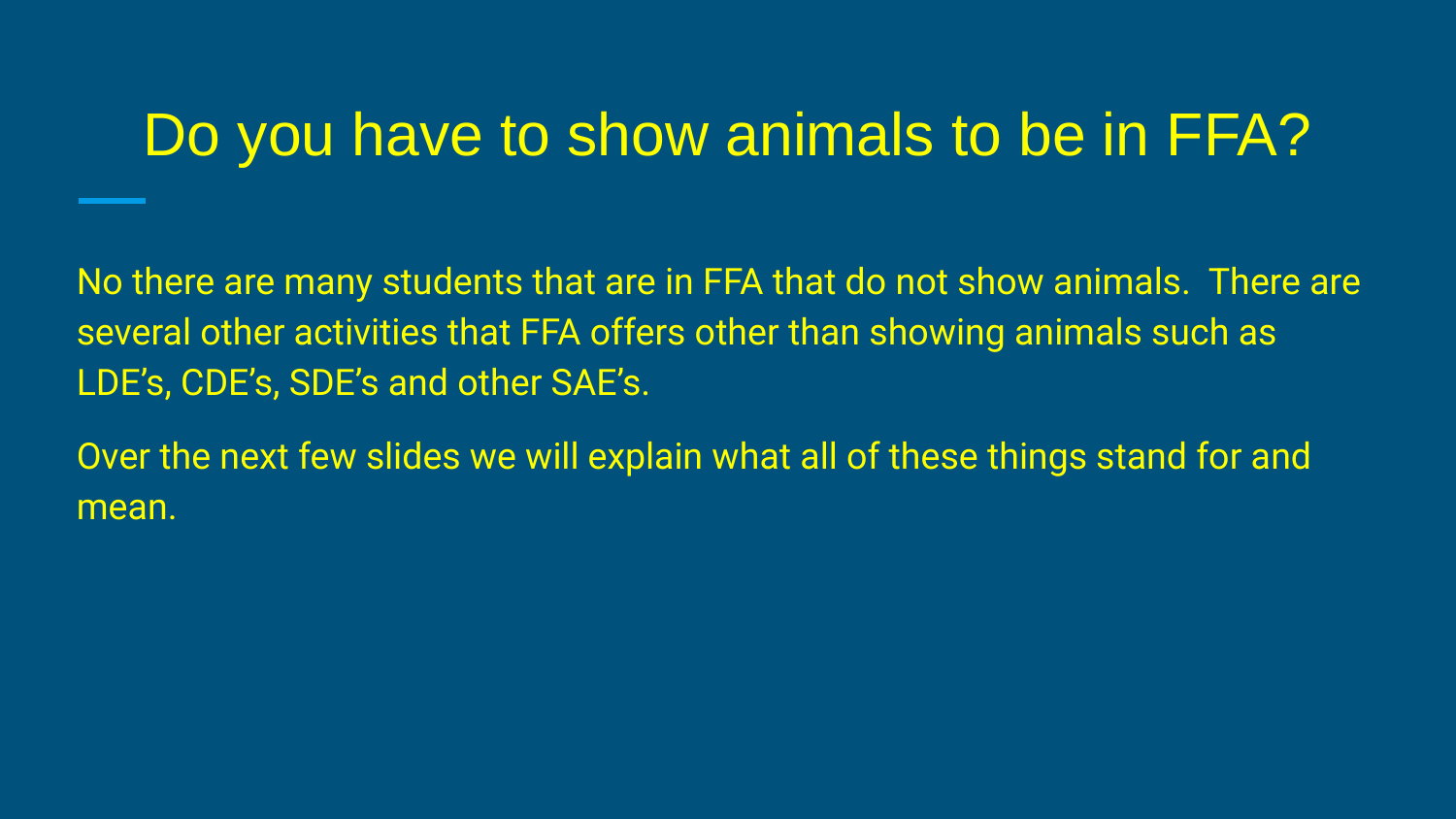

# Do you have to show animals to be in FFA?
No there are many students that are in FFA that do not show animals.  There are several other activities that FFA offers other than showing animals such as LDE’s, CDE’s, SDE’s and other SAE’s.
Over the next few slides we will explain what all of these things stand for and mean.